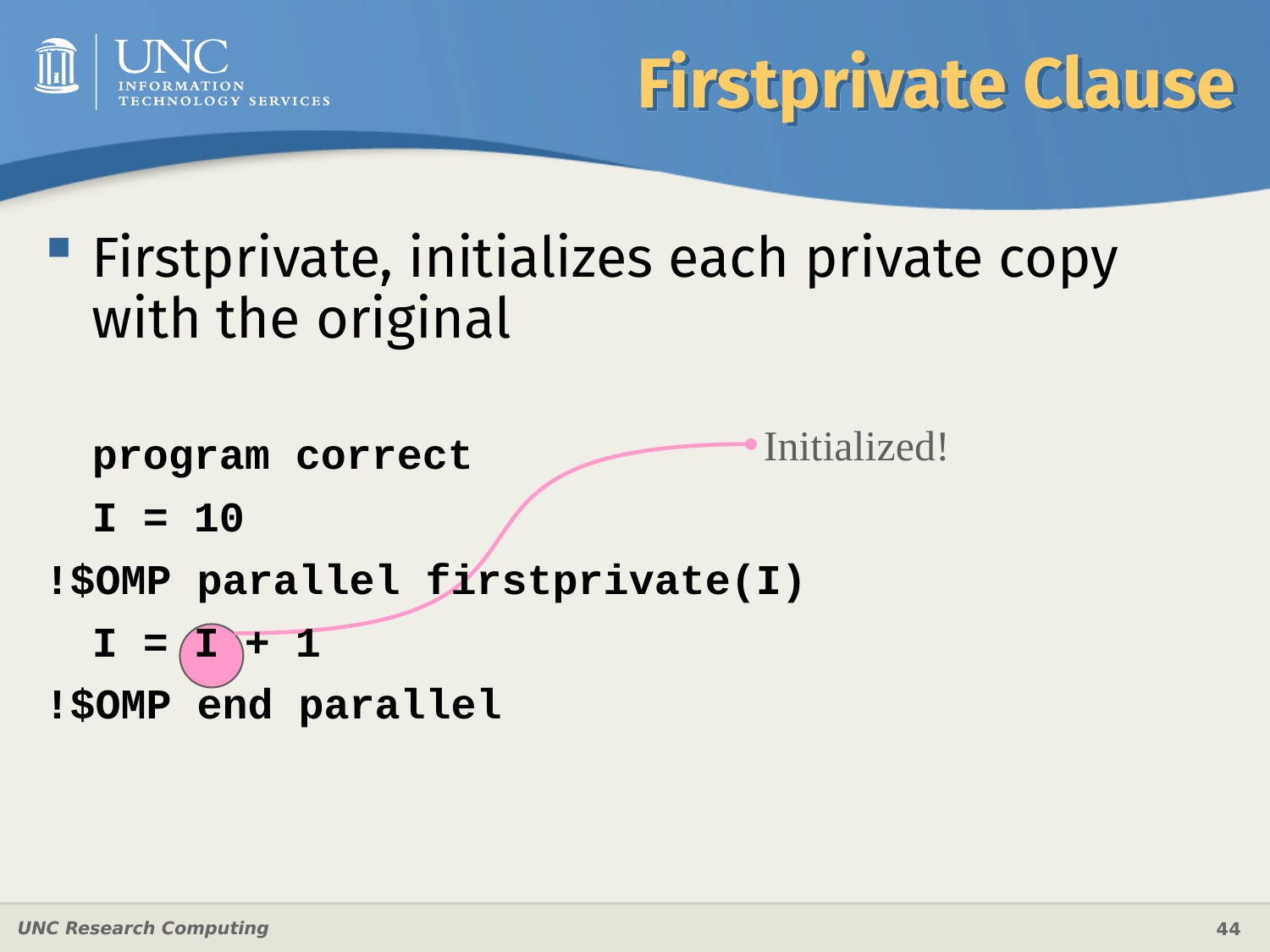

# Firstprivate Clause
Firstprivate, initializes each private copy with the original

	program correct
	I = 10
!$OMP parallel firstprivate(I)
	I = I + 1
!$OMP end parallel
Initialized!